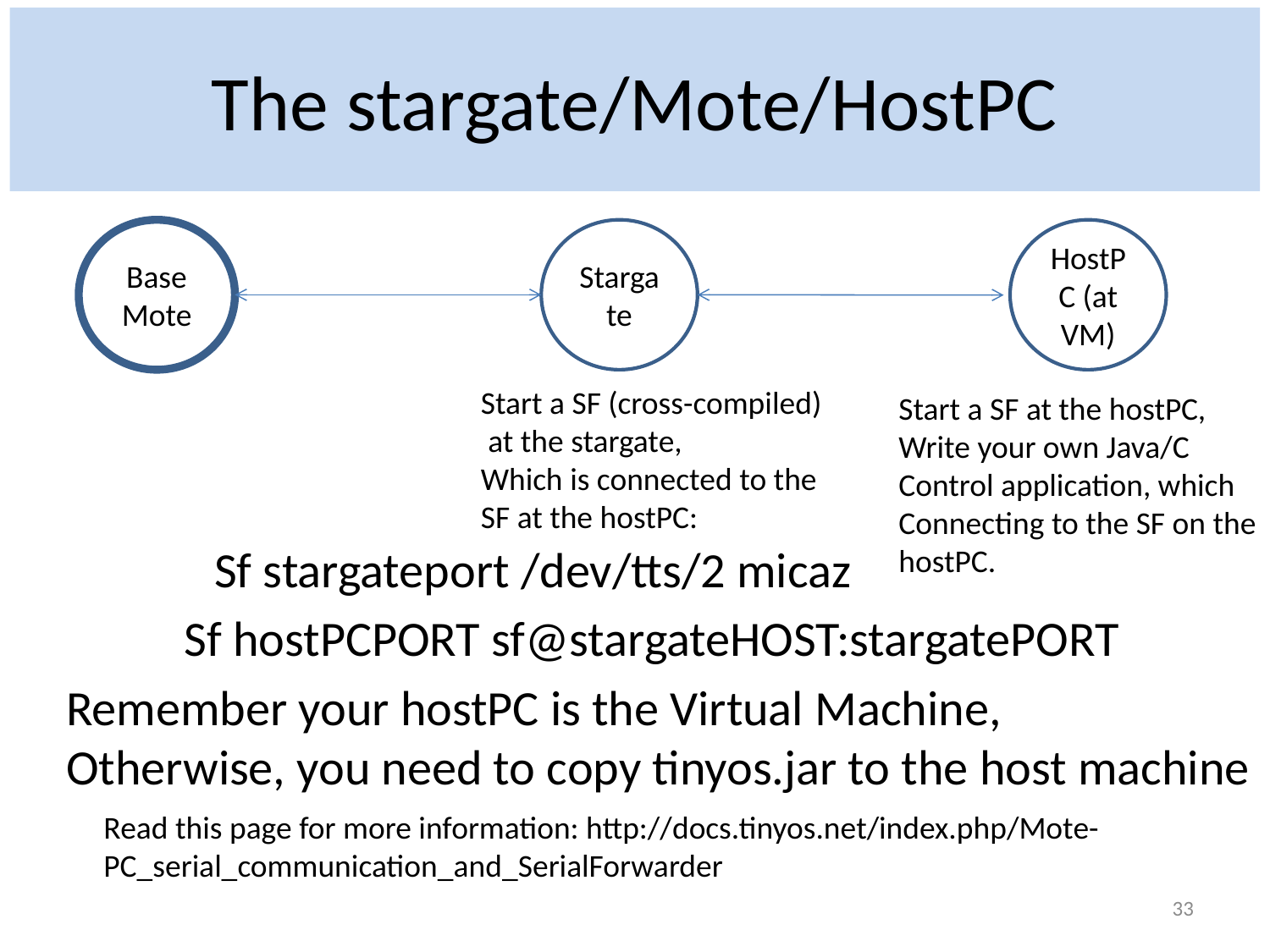

# The stargate/Mote/HostPC
Base Mote
Stargate
HostPC (at VM)
Start a SF (cross-compiled)
 at the stargate,
Which is connected to the
SF at the hostPC:
Start a SF at the hostPC,
Write your own Java/C
Control application, which
Connecting to the SF on the
hostPC.
Sf stargateport /dev/tts/2 micaz
Sf hostPCPORT sf@stargateHOST:stargatePORT
Remember your hostPC is the Virtual Machine,
Otherwise, you need to copy tinyos.jar to the host machine
Read this page for more information: http://docs.tinyos.net/index.php/Mote-PC_serial_communication_and_SerialForwarder
33